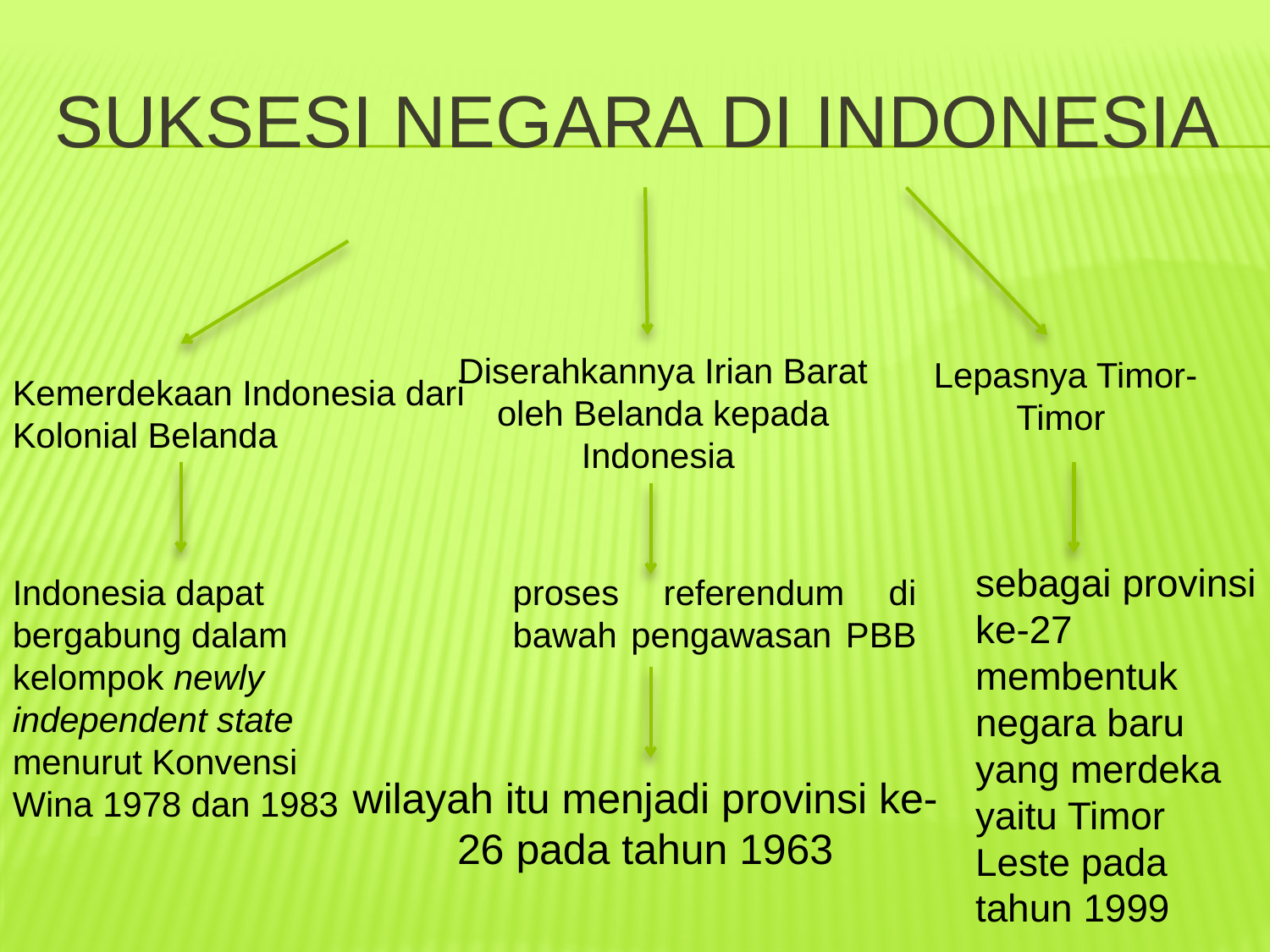

# SUKSESI NEGARA DI INDONESIA
Diserahkannya Irian Barat oleh Belanda kepada Indonesia
Lepasnya Timor-Timor
Kemerdekaan Indonesia dari Kolonial Belanda
sebagai provinsi ke-27 membentuk negara baru yang merdeka yaitu Timor Leste pada tahun 1999
Indonesia dapat bergabung dalam kelompok newly independent state menurut Konvensi Wina 1978 dan 1983
proses referendum di bawah pengawasan PBB
wilayah itu menjadi provinsi ke-26 pada tahun 1963